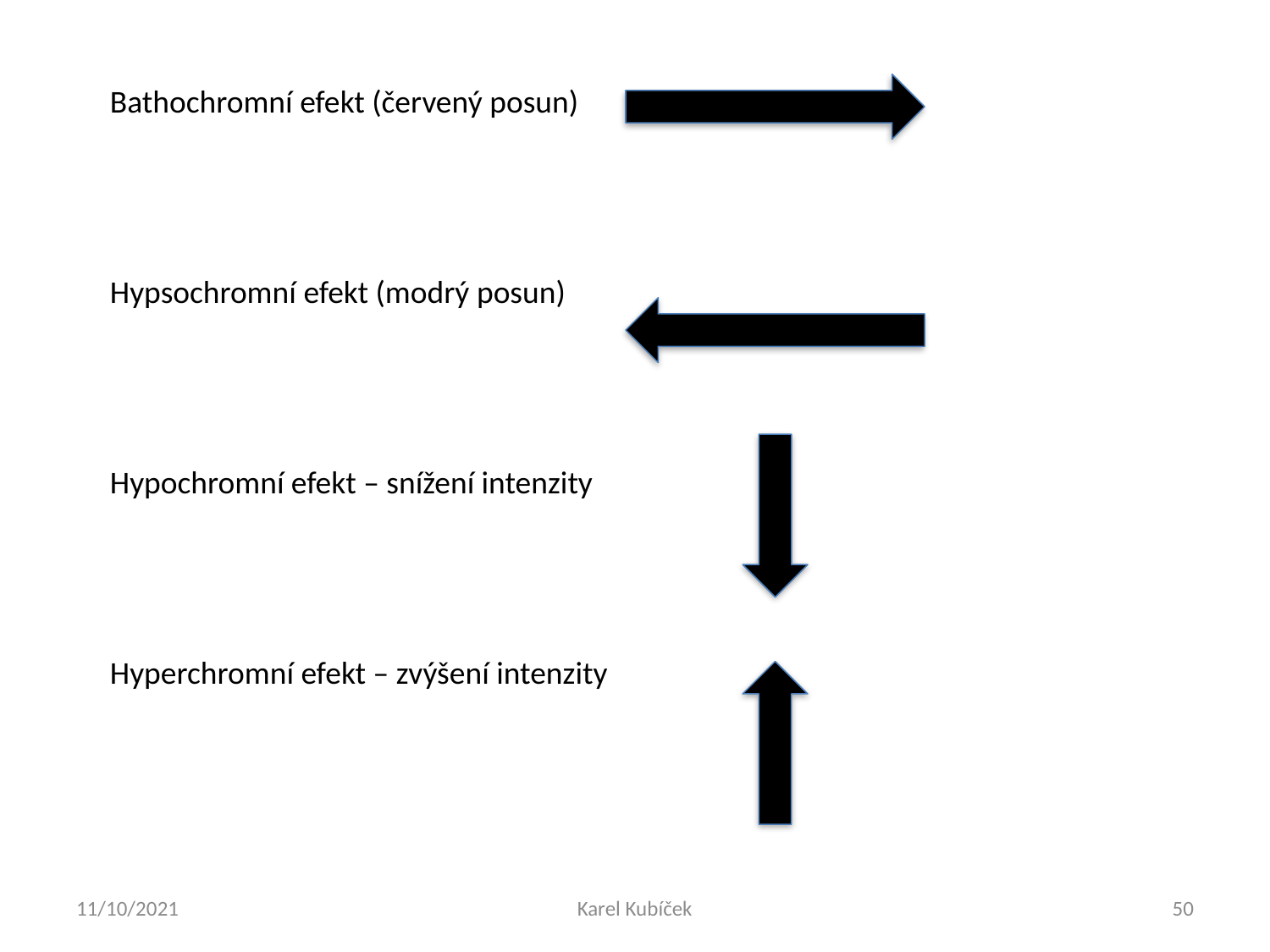

Bathochromní efekt (červený posun)

Hypsochromní efekt (modrý posun)

Hypochromní efekt – snížení intenzity

Hyperchromní efekt – zvýšení intenzity

11/10/2021
Karel Kubíček
50